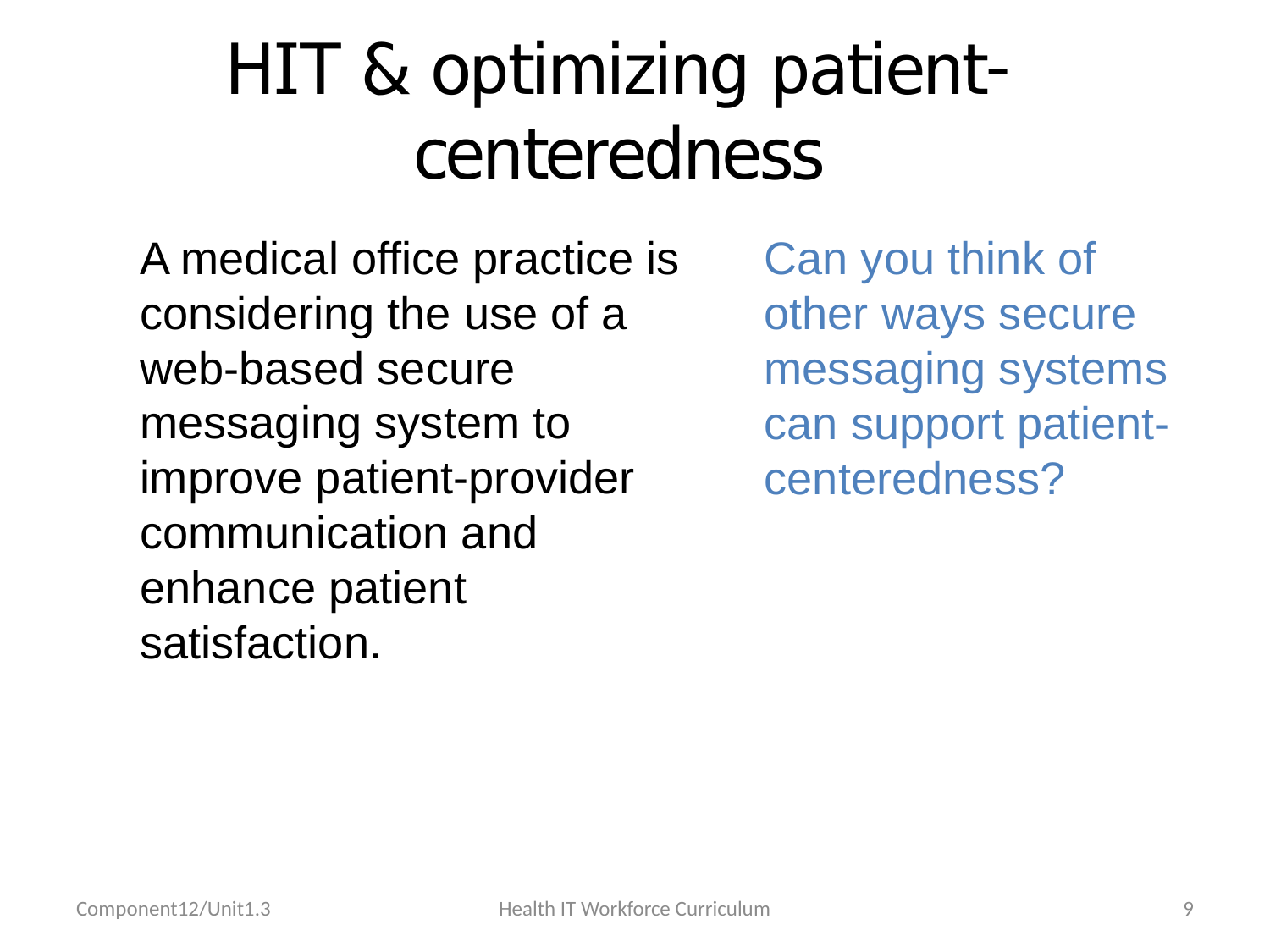

# HIT & optimizing patient-centeredness
A medical office practice is considering the use of a web-based secure messaging system to improve patient-provider communication and enhance patient satisfaction.

Can you think of other ways secure messaging systems can support patient-centeredness?

Component12/Unit1.3
Health IT Workforce Curriculum
9